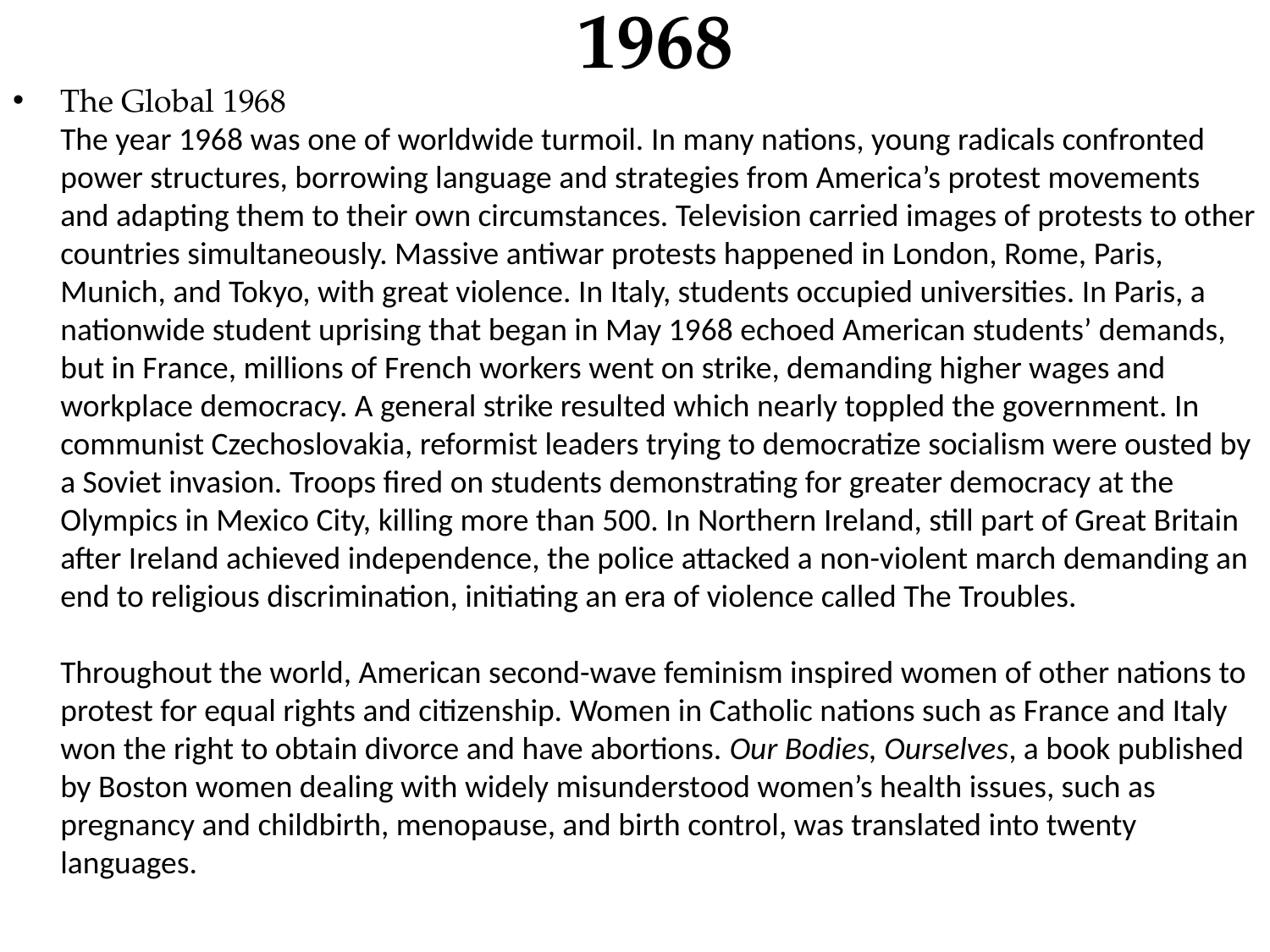

# 1968
The Global 1968
	The year 1968 was one of worldwide turmoil. In many nations, young radicals confronted power structures, borrowing language and strategies from America’s protest movements and adapting them to their own circumstances. Television carried images of protests to other countries simultaneously. Massive antiwar protests happened in London, Rome, Paris, Munich, and Tokyo, with great violence. In Italy, students occupied universities. In Paris, a nationwide student uprising that began in May 1968 echoed American students’ demands, but in France, millions of French workers went on strike, demanding higher wages and workplace democracy. A general strike resulted which nearly toppled the government. In communist Czechoslovakia, reformist leaders trying to democratize socialism were ousted by a Soviet invasion. Troops fired on students demonstrating for greater democracy at the Olympics in Mexico City, killing more than 500. In Northern Ireland, still part of Great Britain after Ireland achieved independence, the police attacked a non-violent march demanding an end to religious discrimination, initiating an era of violence called The Troubles.

	Throughout the world, American second-wave feminism inspired women of other nations to protest for equal rights and citizenship. Women in Catholic nations such as France and Italy won the right to obtain divorce and have abortions. Our Bodies, Ourselves, a book published by Boston women dealing with widely misunderstood women’s health issues, such as pregnancy and childbirth, menopause, and birth control, was translated into twenty languages.